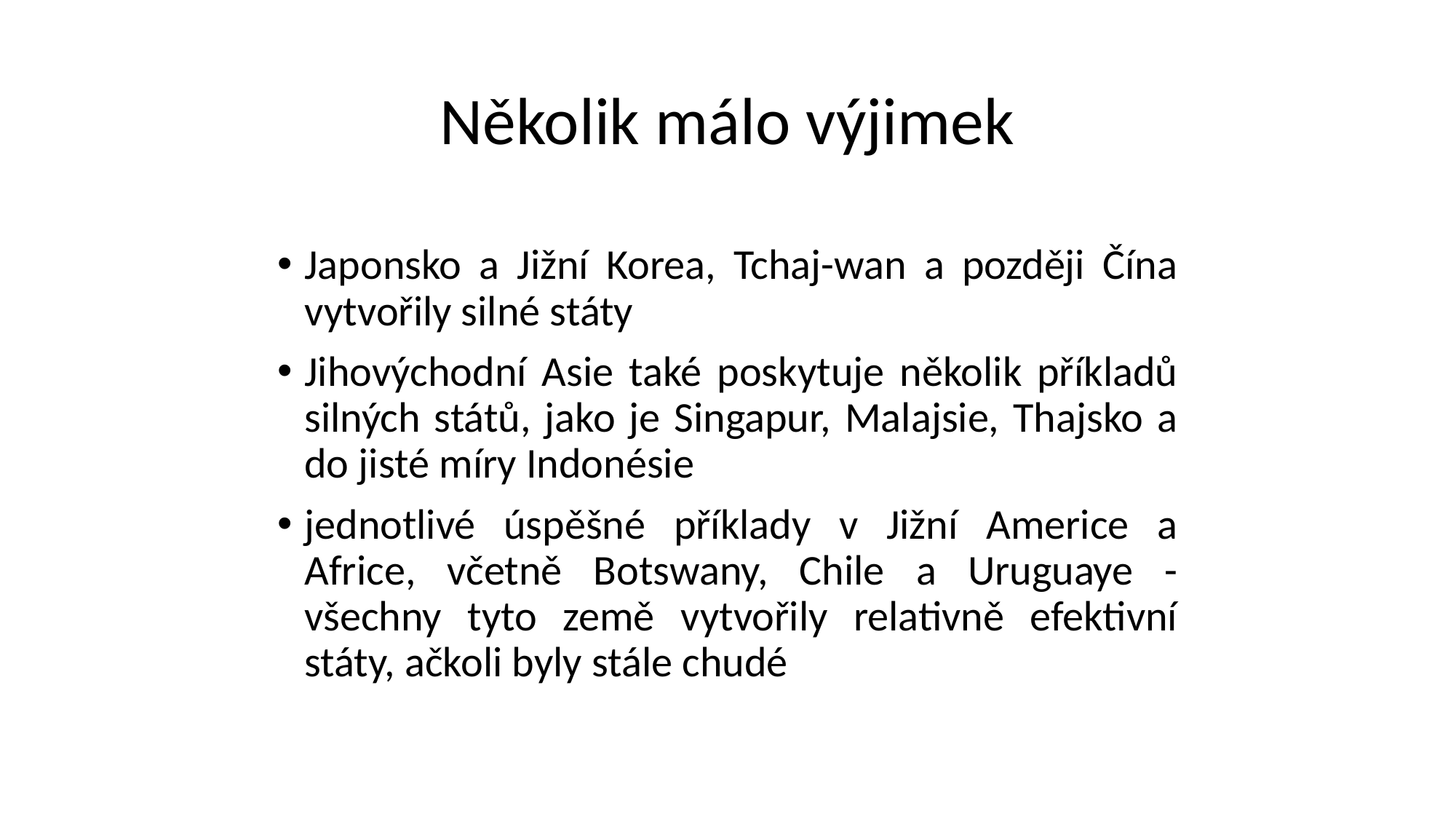

# Několik málo výjimek
Japonsko a Jižní Korea, Tchaj-wan a později Čína vytvořily silné státy
Jihovýchodní Asie také poskytuje několik příkladů silných států, jako je Singapur, Malajsie, Thajsko a do jisté míry Indonésie
jednotlivé úspěšné příklady v Jižní Americe a Africe, včetně Botswany, Chile a Uruguaye - všechny tyto země vytvořily relativně efektivní státy, ačkoli byly stále chudé